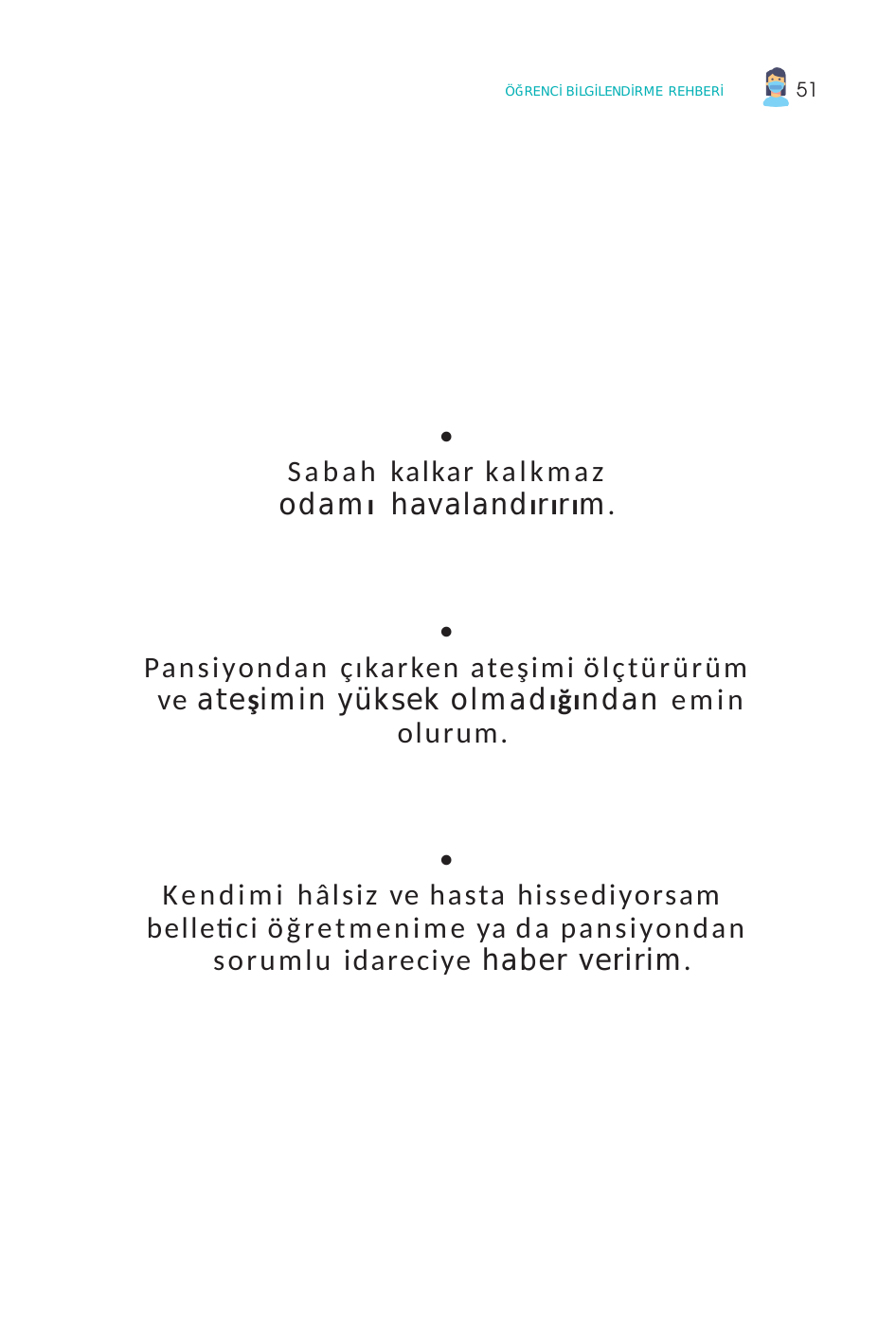

ÖĞRENCİ BİLGİLENDİRME REHBERİ	51
•
Sabah kalkar kalkmaz odamı  havalandırırım.
•
Pansiyondan çıkarken ateşimi ölçtürürüm  ve ateşimin yüksek olmadığından emin  olurum.
•
Kendimi hâlsiz ve hasta hissediyorsam  belletici öğretmenime ya da pansiyondan  sorumlu idareciye haber veririm.